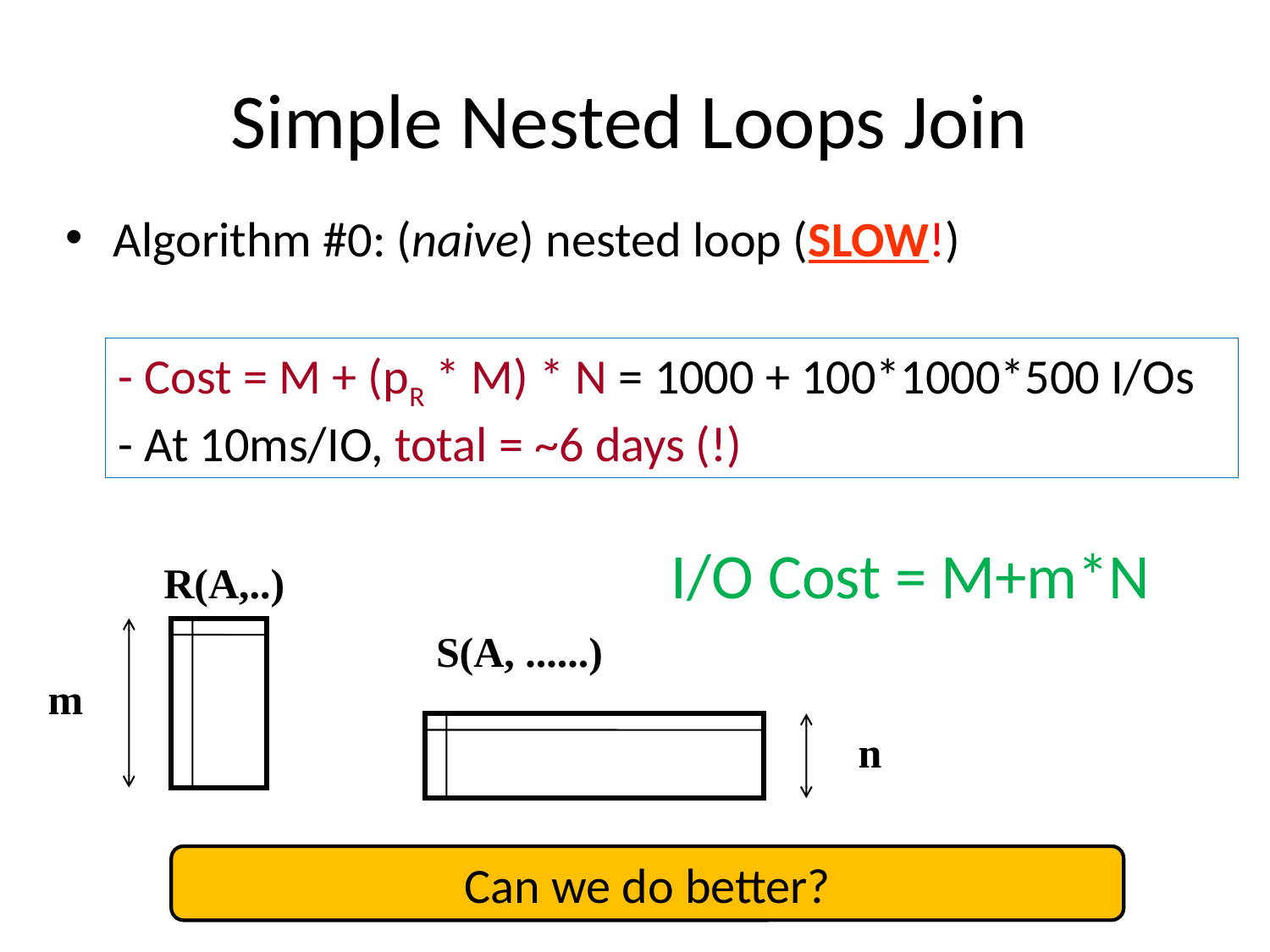

# Simple Nested Loops Join
Algorithm #0: (naive) nested loop (SLOW!)

- Cost = M + (pR * M) * N = 1000 + 100*1000*500 I/Os
- At 10ms/IO, total = ~6 days (!)
I/O Cost = M+m*N
R(A,..)

S(A, ......)

m

n

Can we do better?